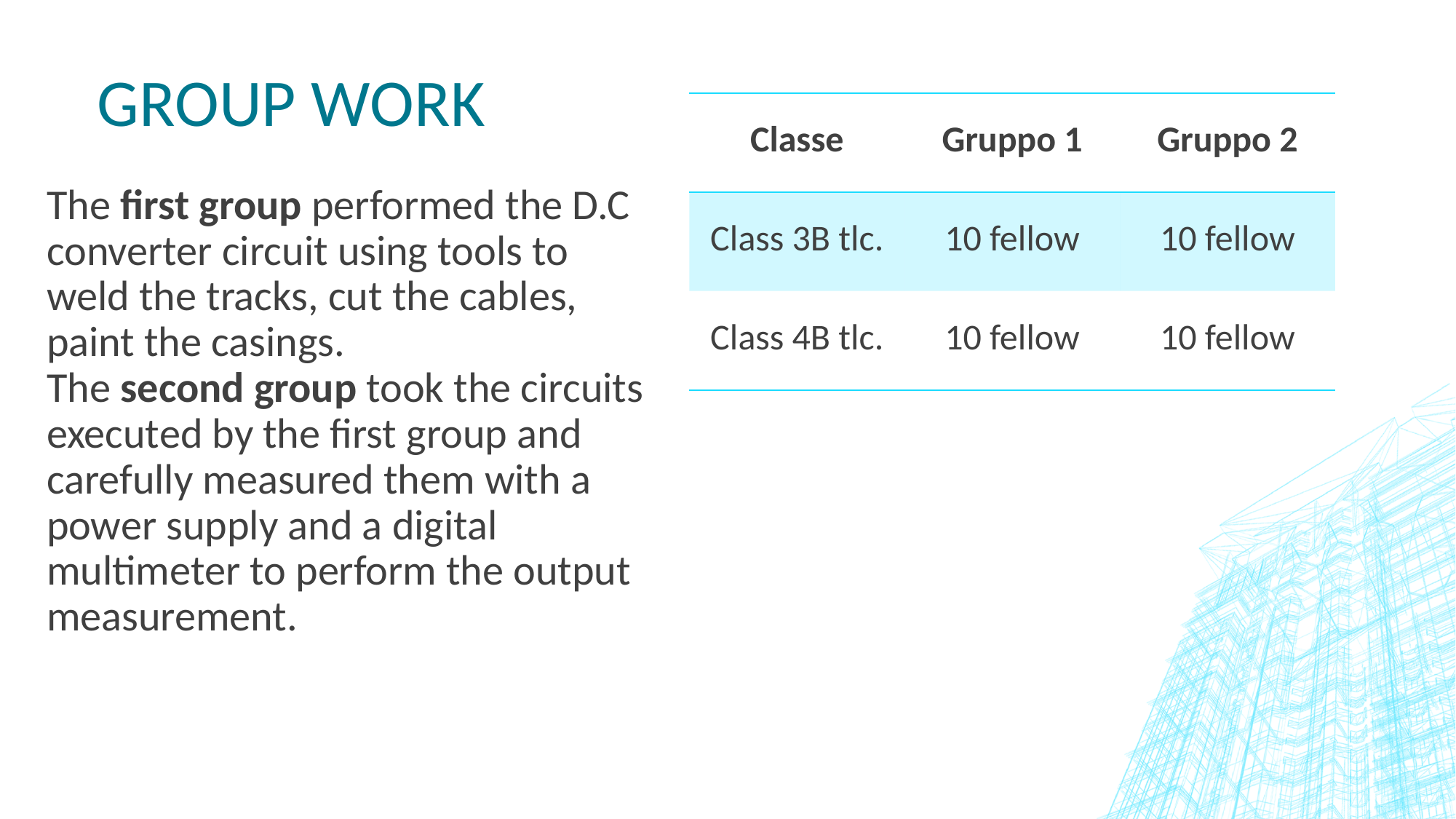

Group work
| Classe | Gruppo 1 | Gruppo 2 |
| --- | --- | --- |
| Class 3B tlc. | 10 fellow | 10 fellow |
| Class 4B tlc. | 10 fellow | 10 fellow |
The first group performed the D.C converter circuit using tools to weld the tracks, cut the cables, paint the casings.
The second group took the circuits executed by the first group and carefully measured them with a power supply and a digital multimeter to perform the output measurement.